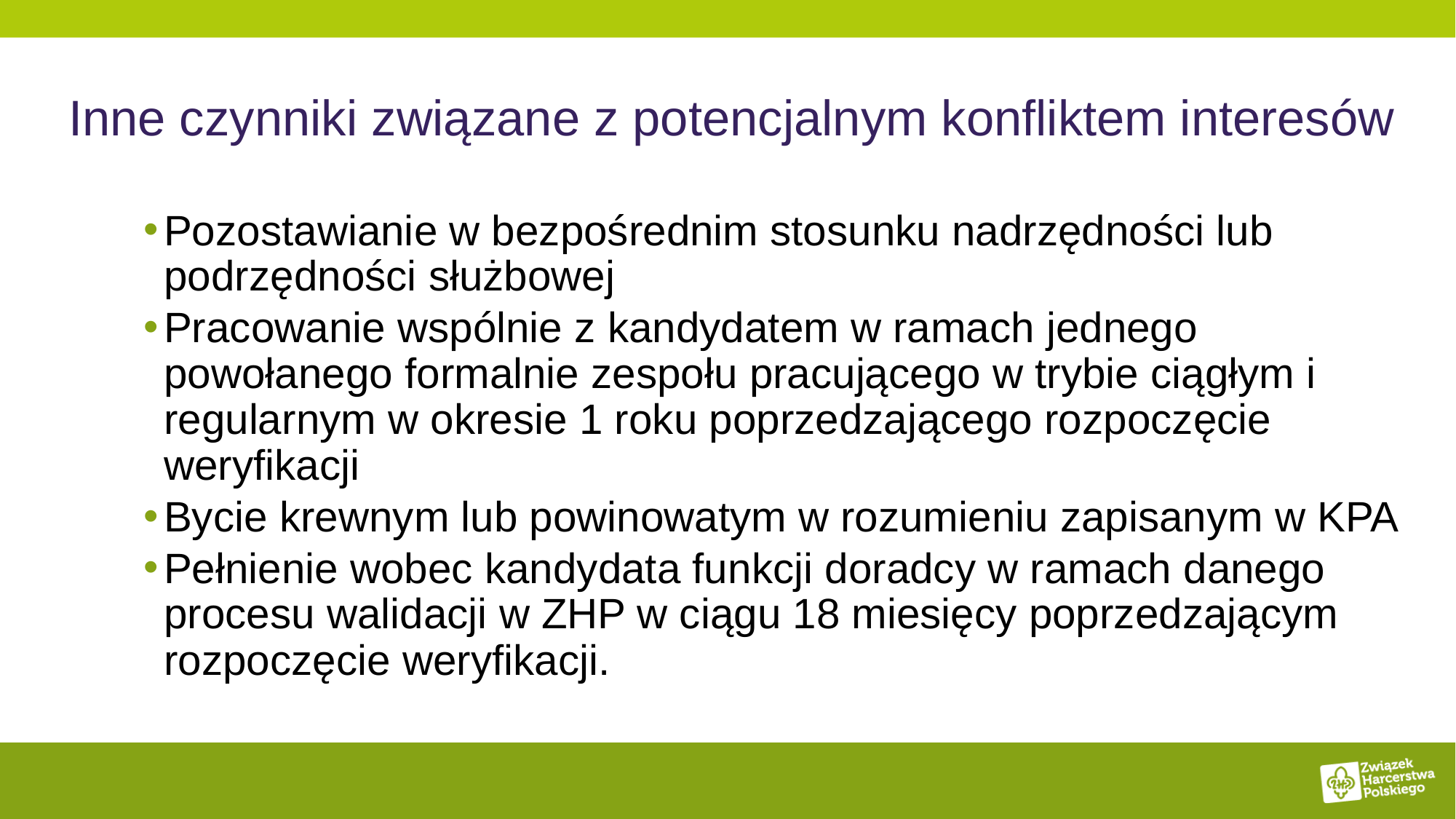

# Inne czynniki związane z potencjalnym konfliktem interesów
Pozostawianie w bezpośrednim stosunku nadrzędności lub podrzędności służbowej
Pracowanie wspólnie z kandydatem w ramach jednego powołanego formalnie zespołu pracującego w trybie ciągłym i regularnym w okresie 1 roku poprzedzającego rozpoczęcie weryfikacji
Bycie krewnym lub powinowatym w rozumieniu zapisanym w KPA
Pełnienie wobec kandydata funkcji doradcy w ramach danego procesu walidacji w ZHP w ciągu 18 miesięcy poprzedzającym rozpoczęcie weryfikacji.